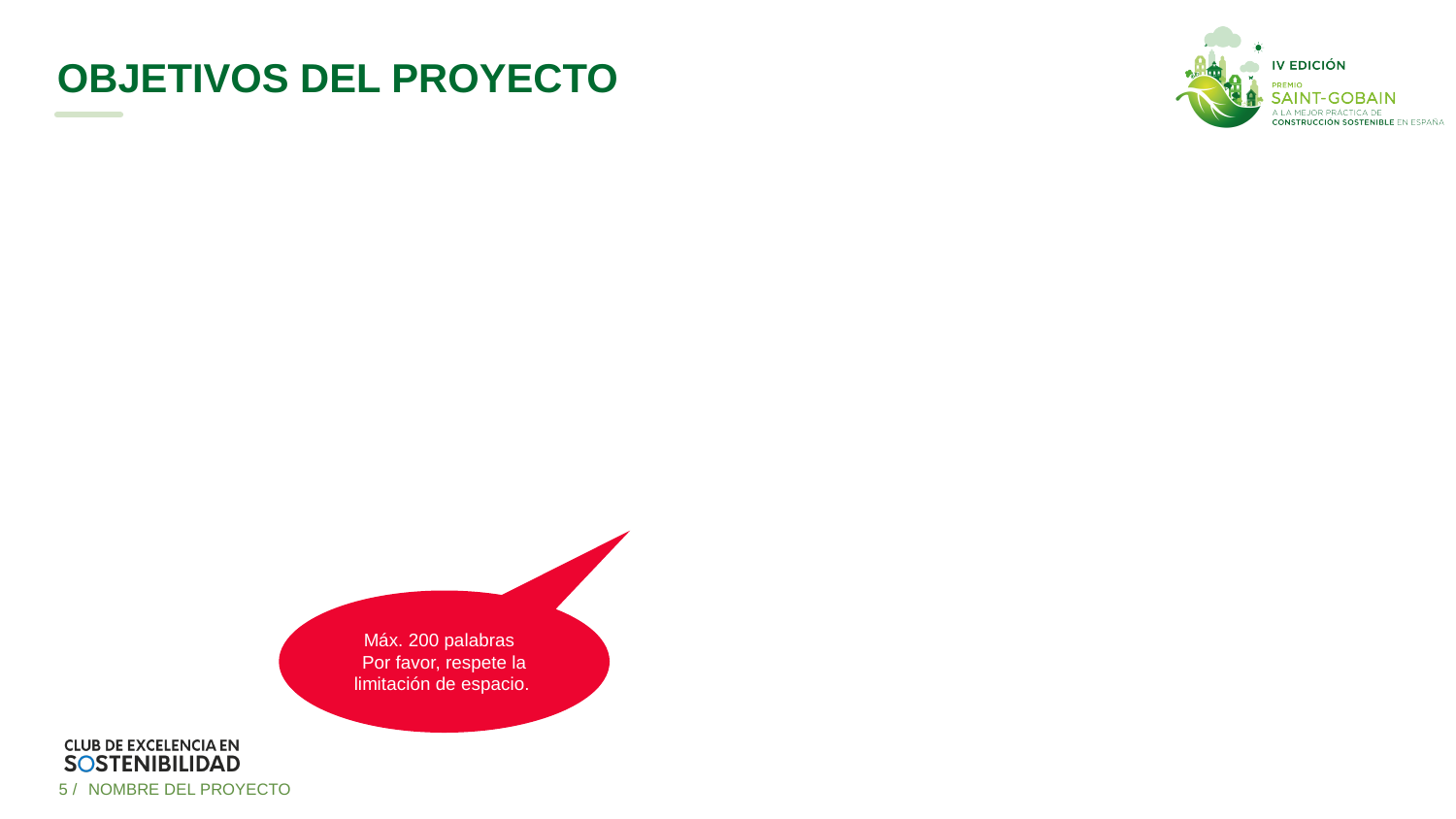

# OBJETIVOS DEL PROYECTO​

Máx. 200 palabras
Por favor, respete la limitación de espacio.
5 /
NOMBRE DEL PROYECTO